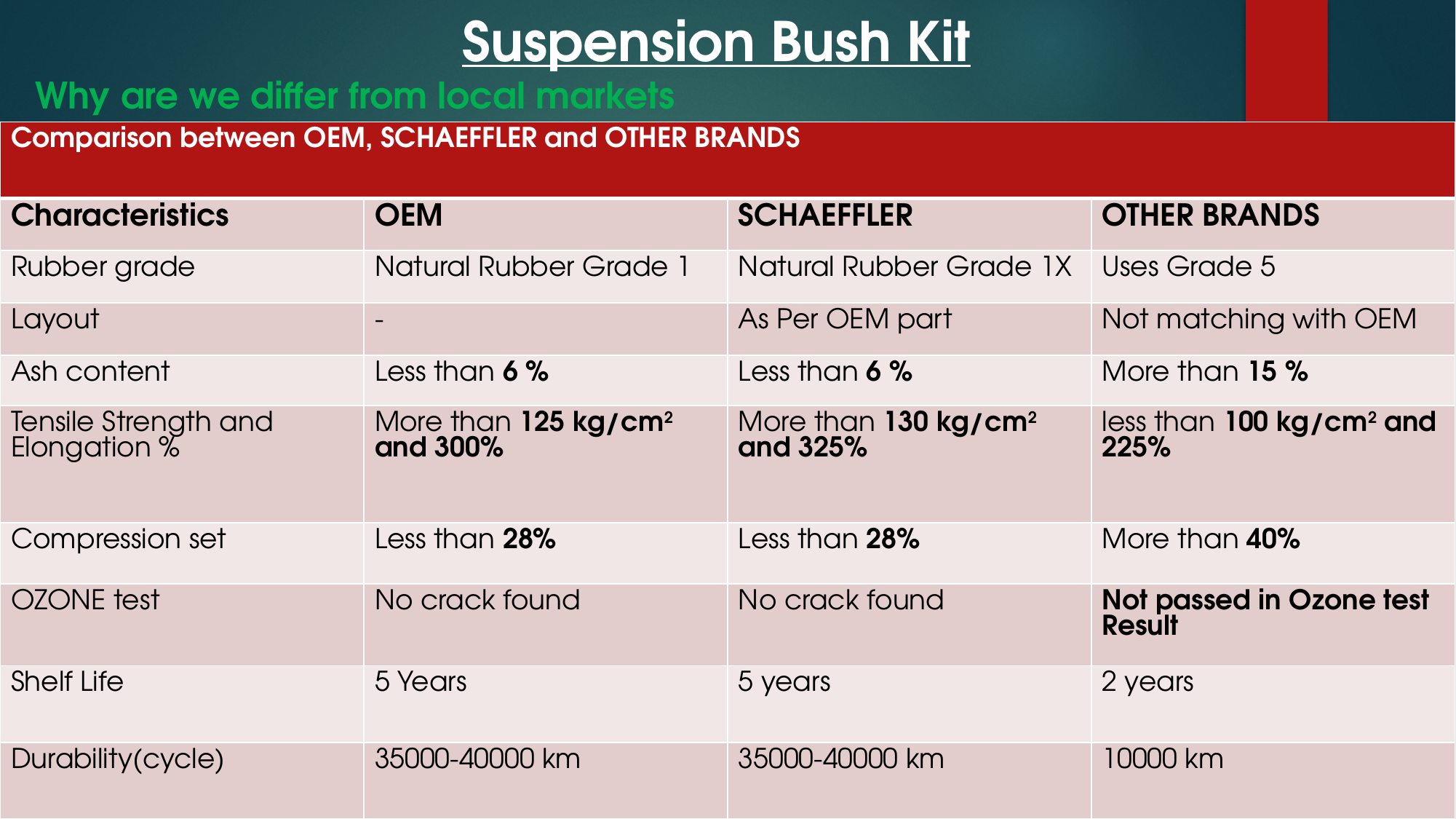

Suspension Bush Kit
Why are we differ from local markets
| Comparison between OEM, SCHAEFFLER and OTHER BRANDS |  |  |  |
| --- | --- | --- | --- |
| Characteristics | OEM | SCHAEFFLER | OTHER BRANDS |
| Rubber grade | Natural Rubber Grade 1 | Natural Rubber Grade 1X | Uses Grade 5 |
| Layout | - | As Per OEM part | Not matching with OEM |
| Ash content | Less than 6 % | Less than 6 % | More than 15 % |
| Tensile Strength and Elongation % | More than 125 kg/cm2 and 300% | More than 130 kg/cm2 and 325% | less than 100 kg/cm2 and 225% |
| Compression set | Less than 28% | Less than 28% | More than 40% |
| OZONE test | No crack found | No crack found | Not passed in Ozone test Result |
| Shelf Life | 5 Years | 5 years | 2 years |
| Durability(cycle) | 35000-40000 km | 35000-40000 km | 10000 km |